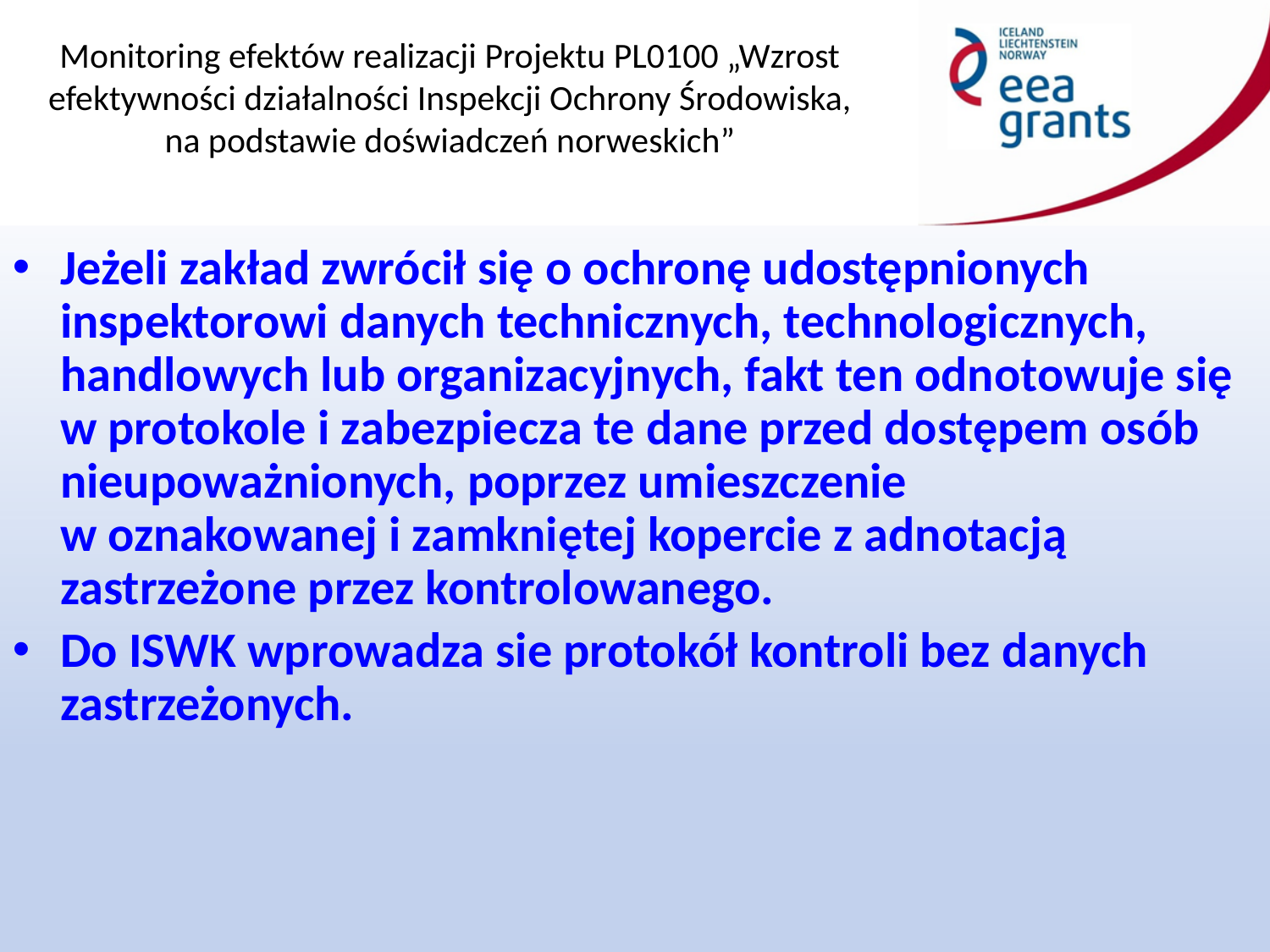

Jeżeli zakład zwrócił się o ochronę udostępnionych inspektorowi danych technicznych, technologicznych, handlowych lub organizacyjnych, fakt ten odnotowuje się w protokole i zabezpiecza te dane przed dostępem osób nieupoważnionych, poprzez umieszczenie
w oznakowanej i zamkniętej kopercie z adnotacją zastrzeżone przez kontrolowanego.
Do ISWK wprowadza sie protokół kontroli bez danych zastrzeżonych.